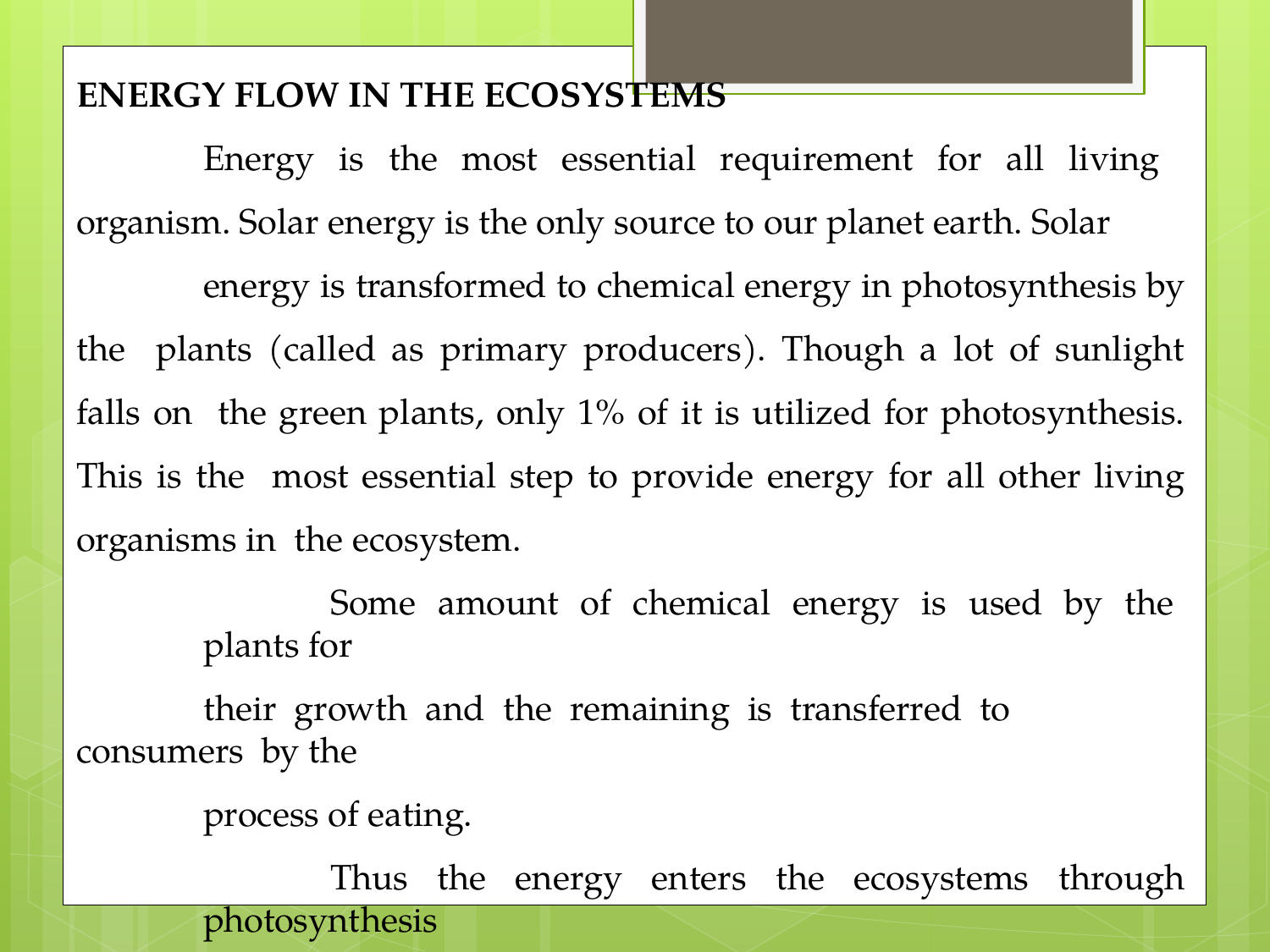

ENERGY FLOW IN THE ECOSYSTEMS
Energy is the most essential requirement for all living  organism. Solar energy is the only source to our planet earth. Solar
energy is transformed to chemical energy in photosynthesis by the  plants (called as primary producers). Though a lot of sunlight falls on  the green plants, only 1% of it is utilized for photosynthesis. This is the  most essential step to provide energy for all other living organisms in  the ecosystem.
Some  amount  of  chemical  energy  is  used  by  the  plants for
their  growth  and  the  remaining  is  transferred  to  consumers  by the
process of eating.
Thus the energy enters the ecosystems through photosynthesis
and passes through the different tropic levels feeding levels.